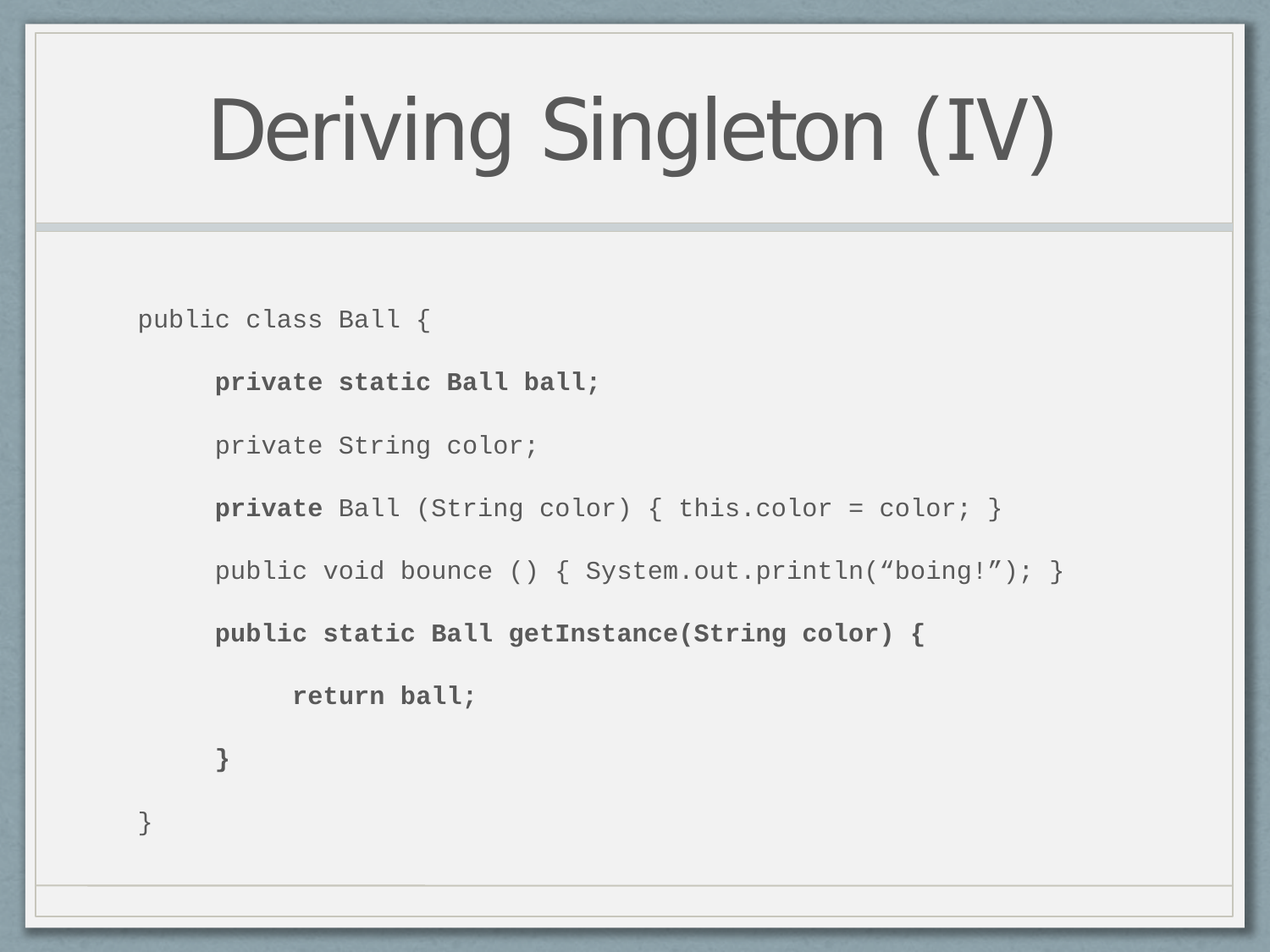

# Deriving Singleton (IV)
public class Ball {
     private static Ball ball;
     private String color;
     private Ball (String color) { this.color = color; }
     public void bounce () { System.out.println(“boing!”); }
     public static Ball getInstance(String color) {
          return ball;
     }
}